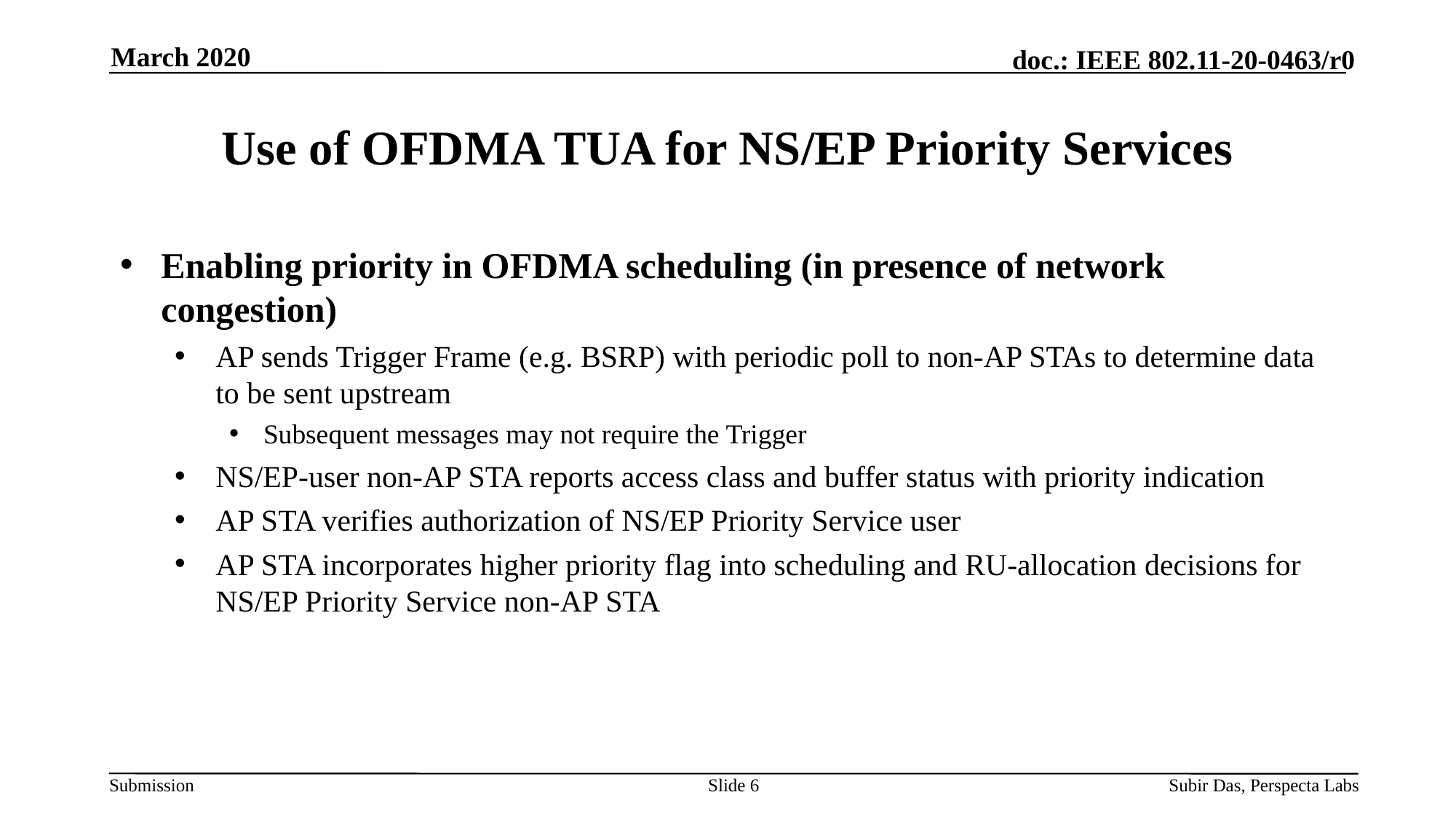

March 2020
# Use of OFDMA TUA for NS/EP Priority Services
Enabling priority in OFDMA scheduling (in presence of network congestion)
AP sends Trigger Frame (e.g. BSRP) with periodic poll to non-AP STAs to determine data to be sent upstream
Subsequent messages may not require the Trigger
NS/EP-user non-AP STA reports access class and buffer status with priority indication
AP STA verifies authorization of NS/EP Priority Service user
AP STA incorporates higher priority flag into scheduling and RU-allocation decisions for NS/EP Priority Service non-AP STA

Slide 6
Subir Das, Perspecta Labs